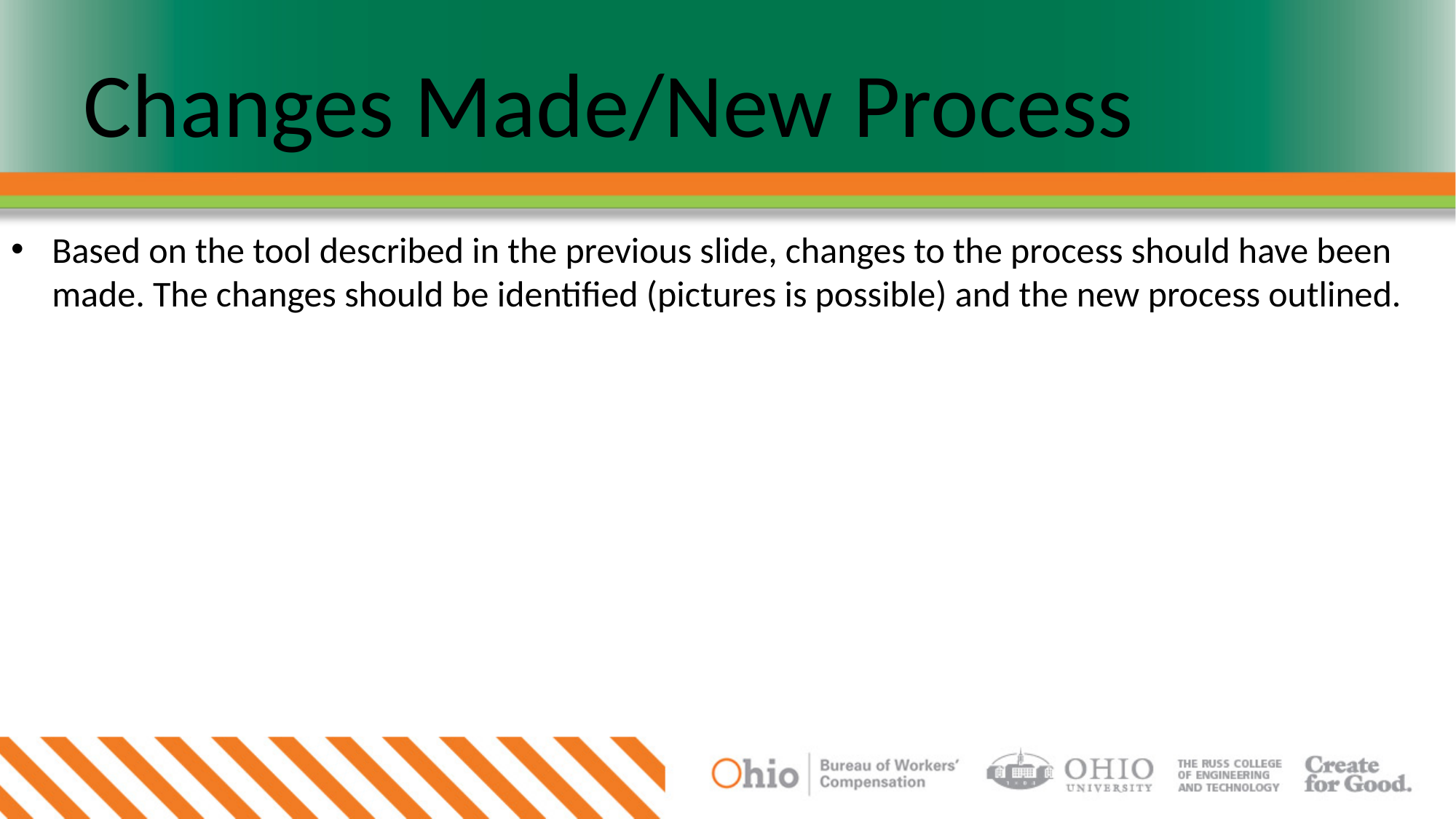

# Changes Made/New Process
Based on the tool described in the previous slide, changes to the process should have been made. The changes should be identified (pictures is possible) and the new process outlined.